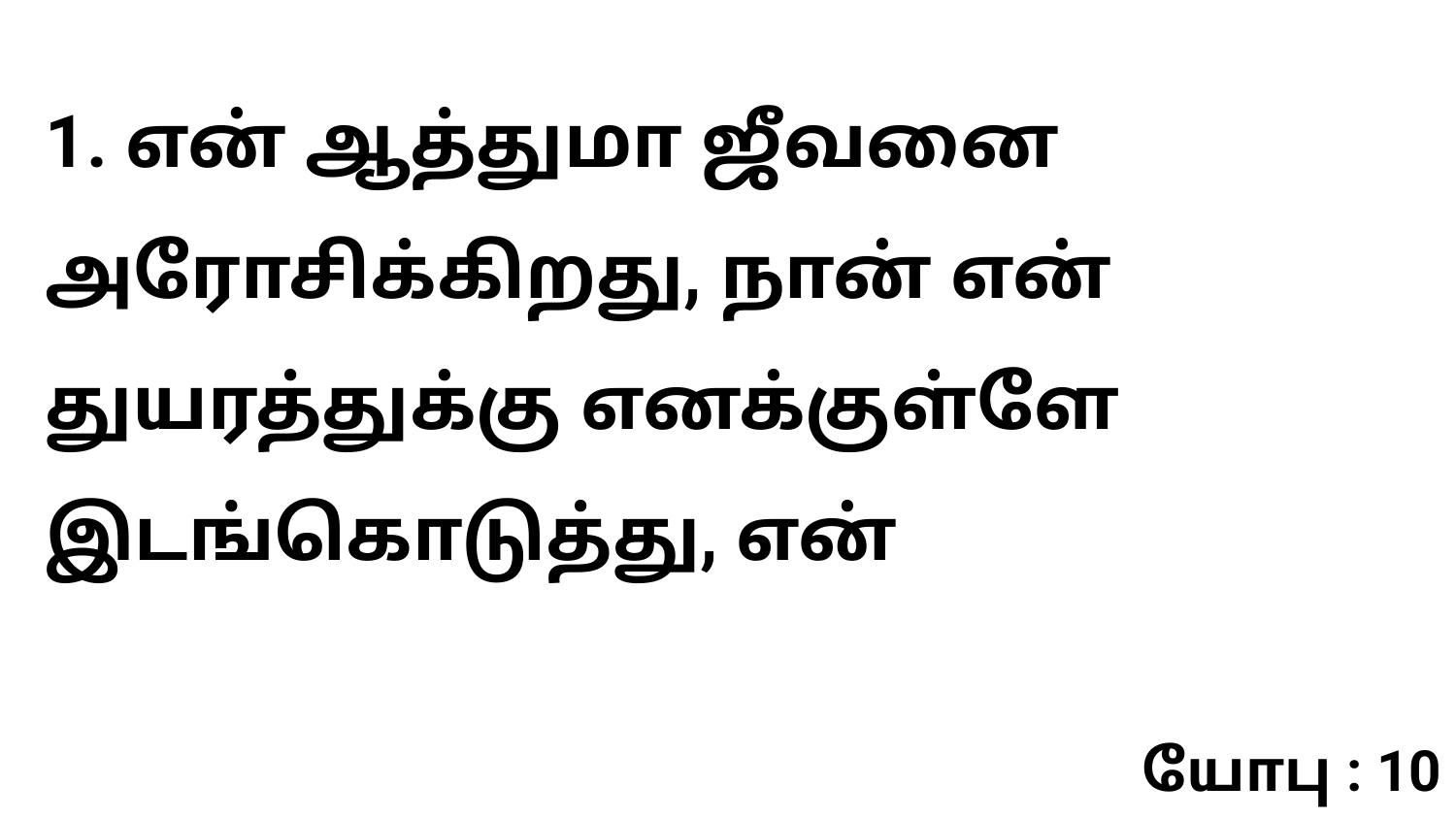

1. என் ஆத்துமா ஜீவனை அரோசிக்கிறது, நான் என் துயரத்துக்கு எனக்குள்ளே இடங்கொடுத்து, என்
யோபு : 10